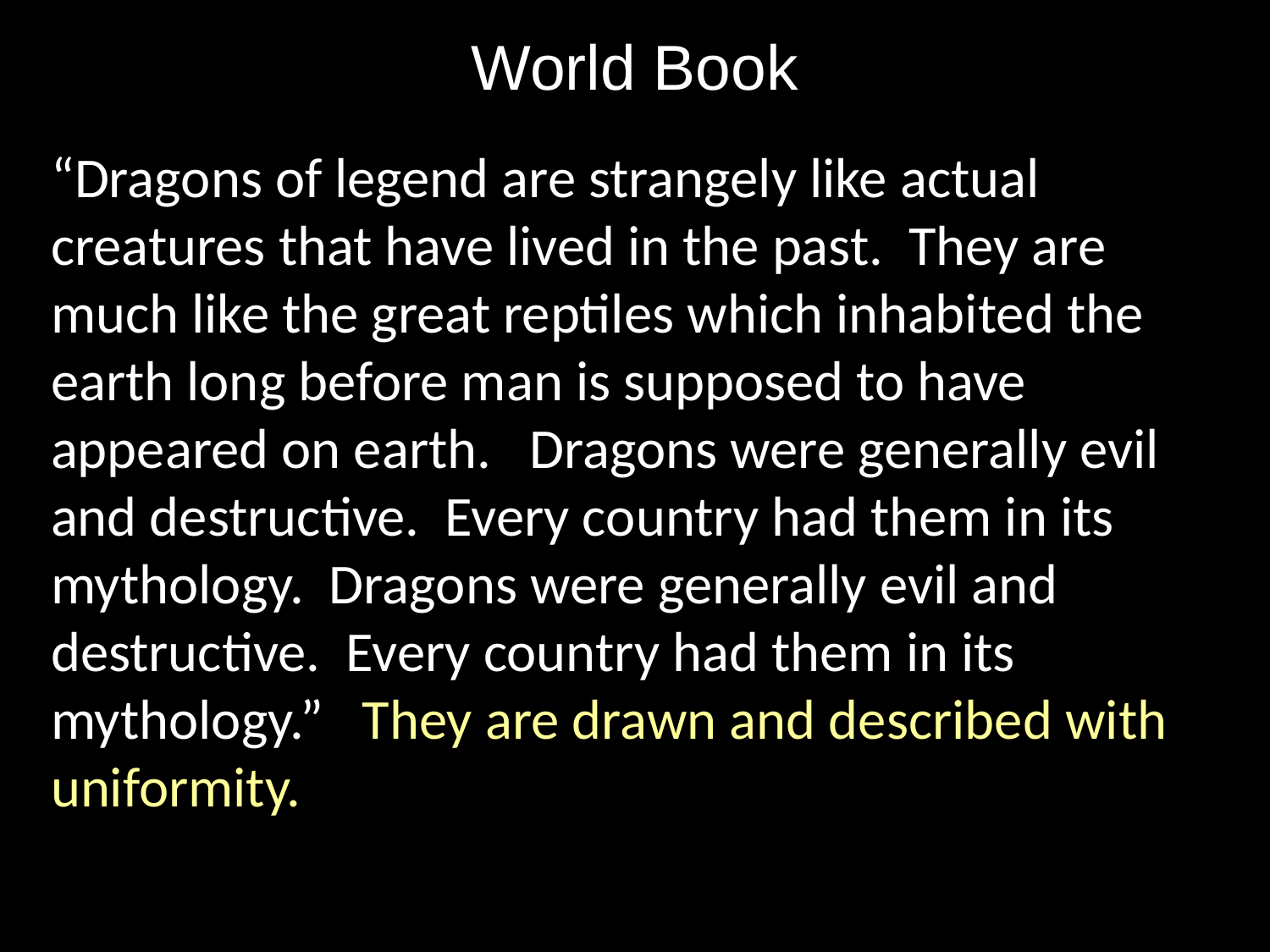

# World Book
“Dragons of legend are strangely like actual creatures that have lived in the past.  They are much like the great reptiles which inhabited the earth long before man is supposed to have appeared on earth.   Dragons were generally evil and destructive.  Every country had them in its mythology.  Dragons were generally evil and destructive.  Every country had them in its mythology.”   They are drawn and described with uniformity.